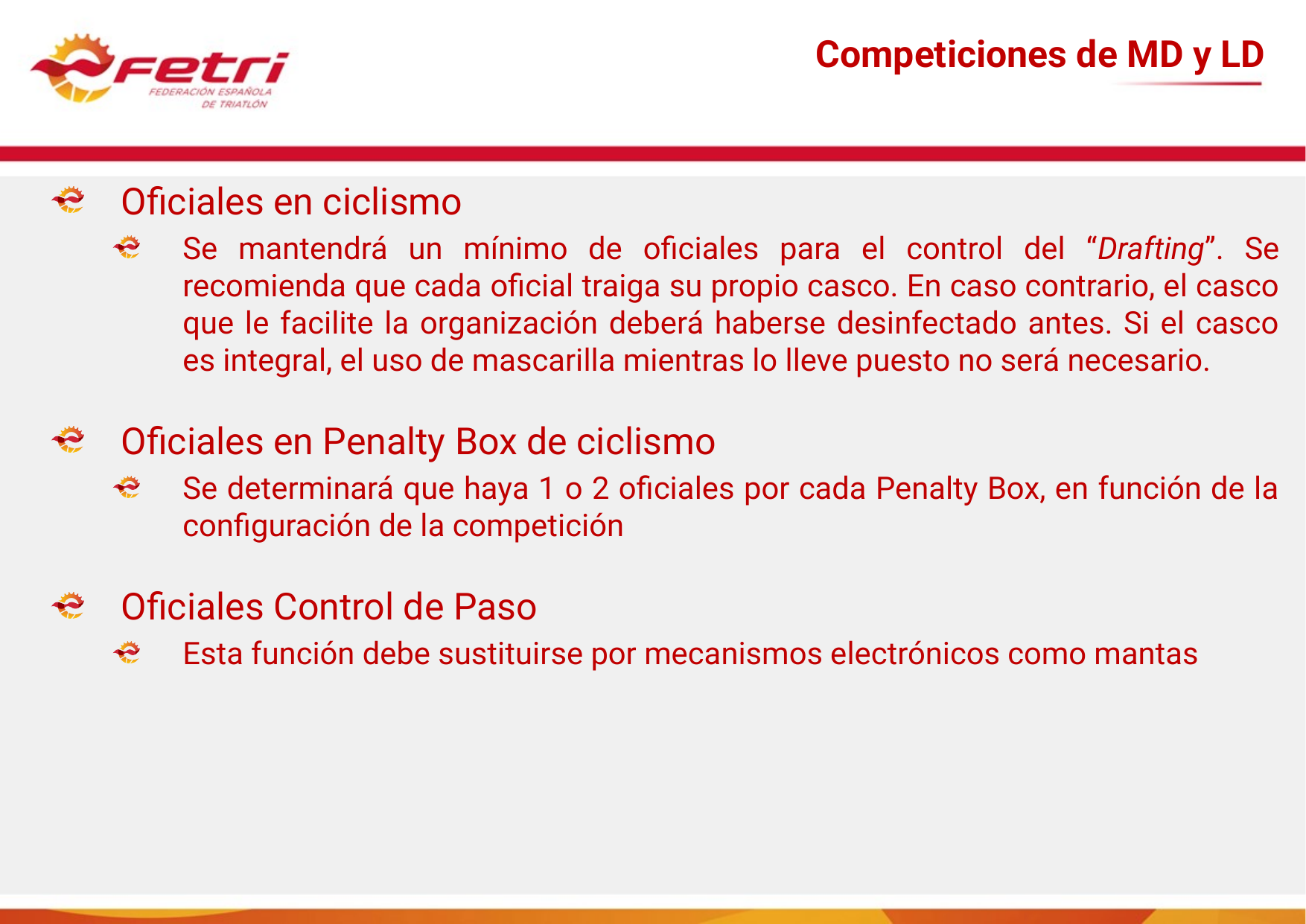

# Competiciones de MD y LD
Oficiales en ciclismo
Se mantendrá un mínimo de oficiales para el control del “Drafting”. Se recomienda que cada oficial traiga su propio casco. En caso contrario, el casco que le facilite la organización deberá haberse desinfectado antes. Si el casco es integral, el uso de mascarilla mientras lo lleve puesto no será necesario.

Oficiales en Penalty Box de ciclismo
Se determinará que haya 1 o 2 oficiales por cada Penalty Box, en función de la configuración de la competición

Oficiales Control de Paso
Esta función debe sustituirse por mecanismos electrónicos como mantas